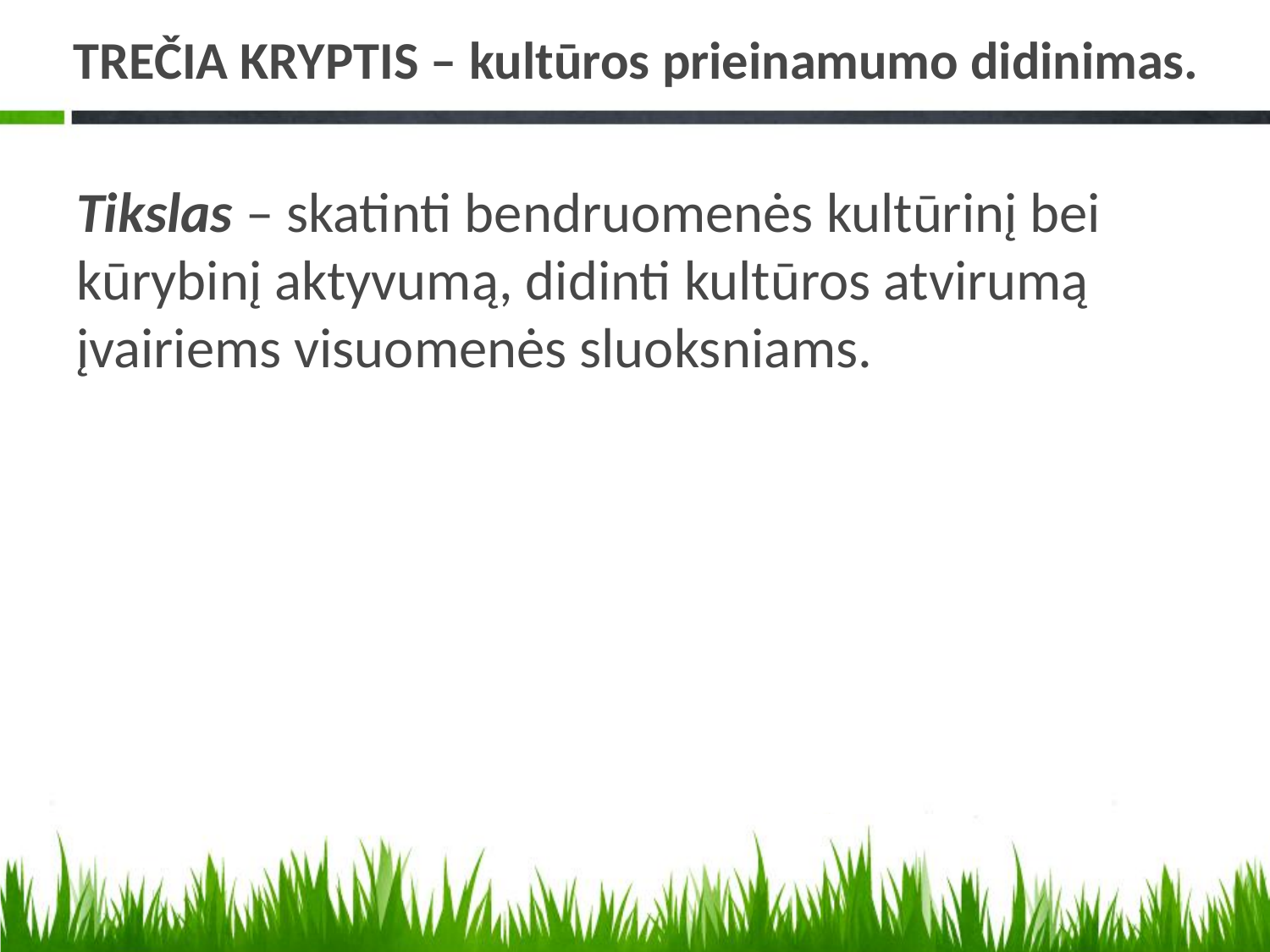

# TREČIA KRYPTIS – kultūros prieinamumo didinimas.
Tikslas – skatinti bendruomenės kultūrinį bei kūrybinį aktyvumą, didinti kultūros atvirumą įvairiems visuomenės sluoksniams.